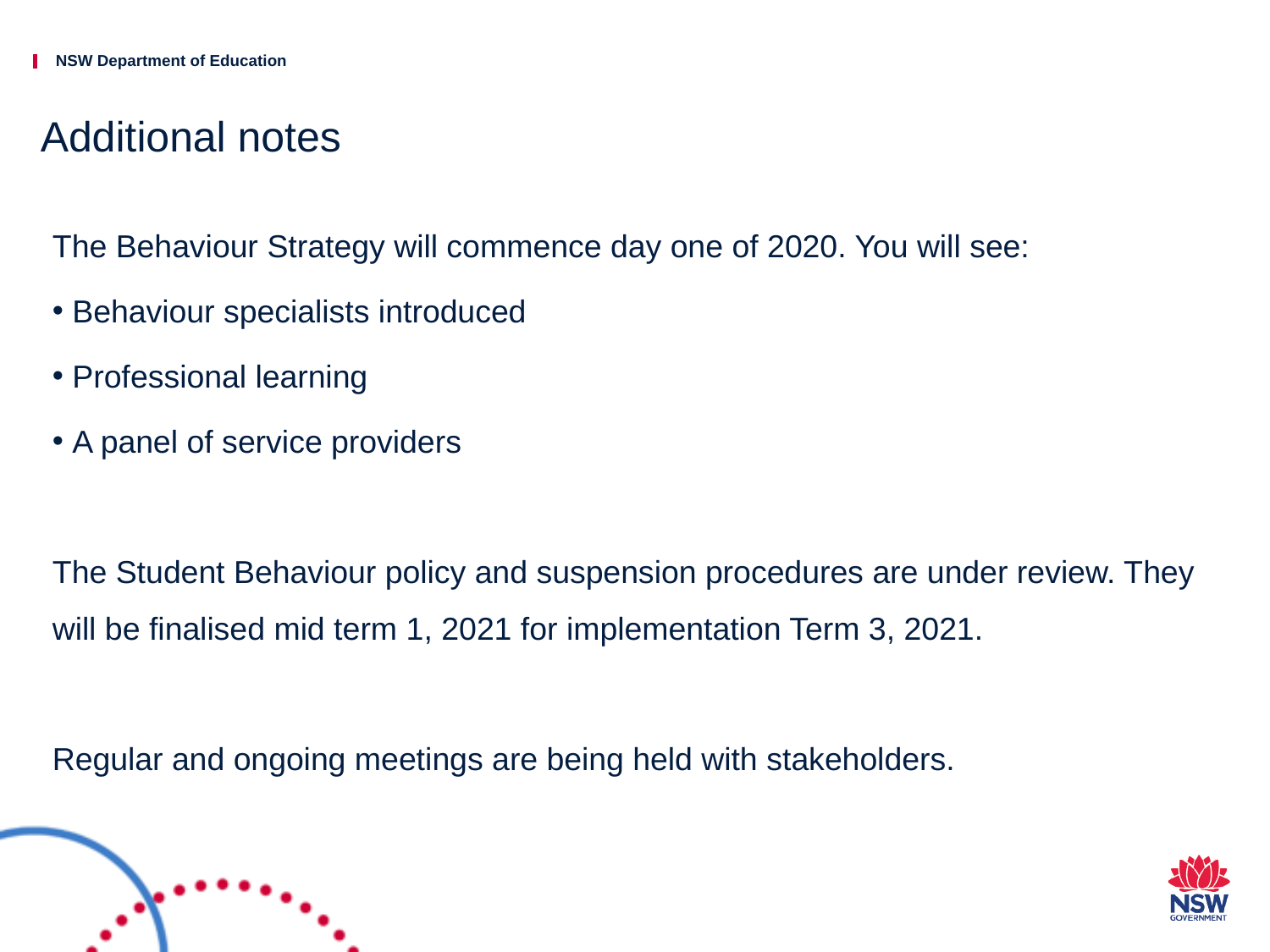

# Additional notes
The Behaviour Strategy will commence day one of 2020. You will see:
Behaviour specialists introduced
Professional learning
A panel of service providers

The Student Behaviour policy and suspension procedures are under review. They will be finalised mid term 1, 2021 for implementation Term 3, 2021.

Regular and ongoing meetings are being held with stakeholders.